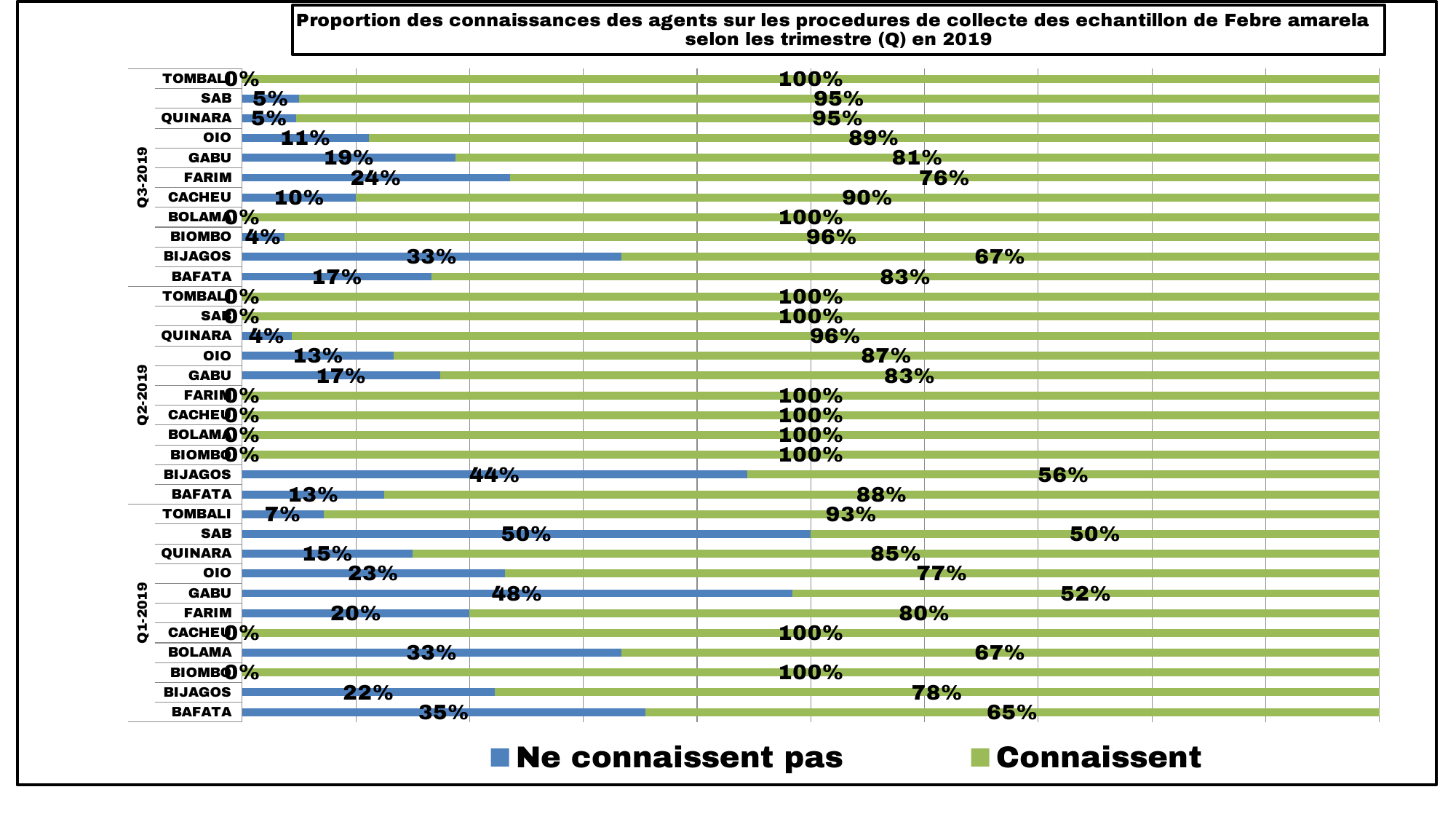

### Chart: Proportion des connaissances des agents sur les procedures de collecte des echantillon de Febre amarela   selon les trimestre (Q) en 2019

| Category | Ne connaissent pas | Connaissent |
|---|---|---|
| BAFATA | 0.3548387096774194 | 0.6451612903225806 |
| BIJAGOS | 0.2222222222222222 | 0.7777777777777778 |
| BIOMBO | 0.0 | 1.0 |
| BOLAMA | 0.3333333333333333 | 0.6666666666666666 |
| CACHEU | 0.0 | 1.0 |
| FARIM | 0.2 | 0.8 |
| GABU | 0.4838709677419355 | 0.5161290322580645 |
| OIO | 0.23076923076923078 | 0.7692307692307693 |
| QUINARA | 0.15 | 0.85 |
| SAB | 0.5 | 0.5 |
| TOMBALI | 0.07142857142857142 | 0.9285714285714286 |
| BAFATA | 0.125 | 0.875 |
| BIJAGOS | 0.4444444444444444 | 0.5555555555555556 |
| BIOMBO | 0.0 | 1.0 |
| BOLAMA | 0.0 | 1.0 |
| CACHEU | 0.0 | 1.0 |
| FARIM | 0.0 | 1.0 |
| GABU | 0.17391304347826086 | 0.8260869565217391 |
| OIO | 0.13333333333333333 | 0.8666666666666667 |
| QUINARA | 0.043478260869565216 | 0.9565217391304348 |
| SAB | 0.0 | 1.0 |
| TOMBALI | 0.0 | 1.0 |
| BAFATA | 0.16666666666666666 | 0.8333333333333334 |
| BIJAGOS | 0.3333333333333333 | 0.6666666666666666 |
| BIOMBO | 0.037037037037037035 | 0.9629629629629629 |
| BOLAMA | 0.0 | 1.0 |
| CACHEU | 0.1 | 0.9 |
| FARIM | 0.23529411764705882 | 0.7647058823529411 |
| GABU | 0.1875 | 0.8125 |
| OIO | 0.1111111111111111 | 0.8888888888888888 |
| QUINARA | 0.047619047619047616 | 0.9523809523809523 |
| SAB | 0.05 | 0.95 |
| TOMBALI | 0.0 | 1.0 |